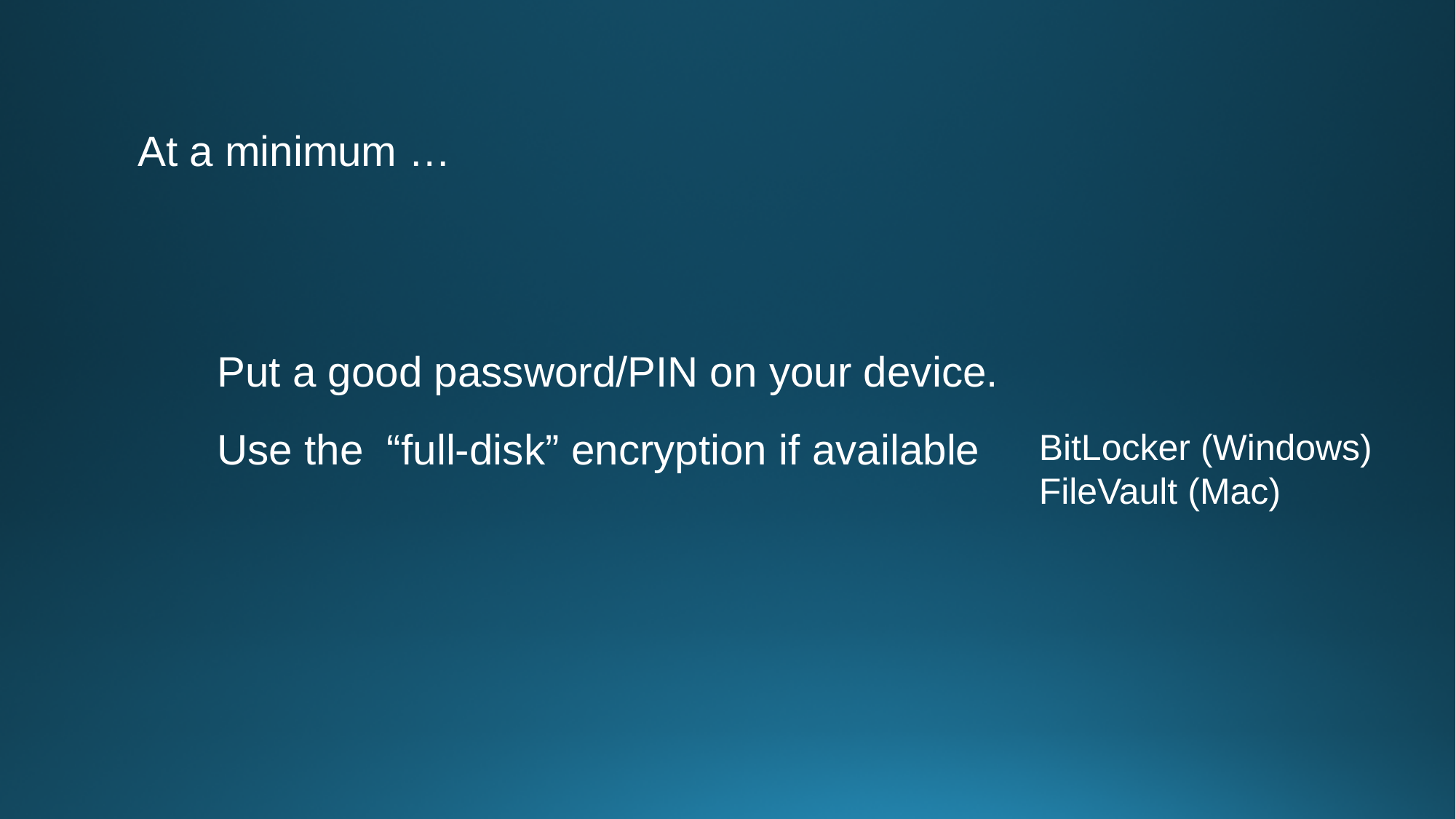

At a minimum …
Put a good password/PIN on your device.
Use the  “full-disk” encryption if available
BitLocker (Windows)
FileVault (Mac)